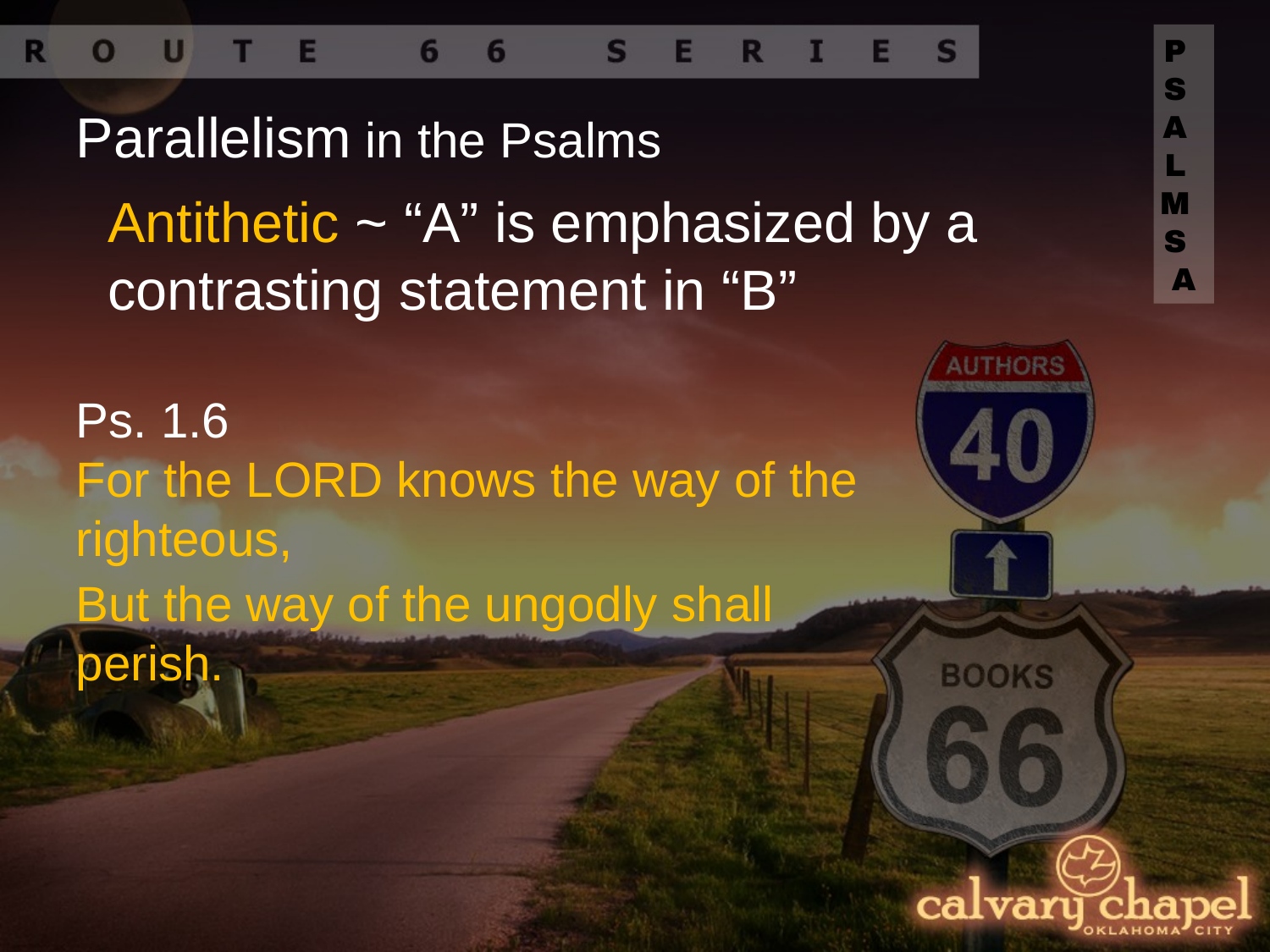

PSALMS A
Parallelism in the Psalms
Antithetic ~ “A” is emphasized by a contrasting statement in “B”
Ps. 1.6
For the LORD knows the way of the righteous,
But the way of the ungodly shall perish.